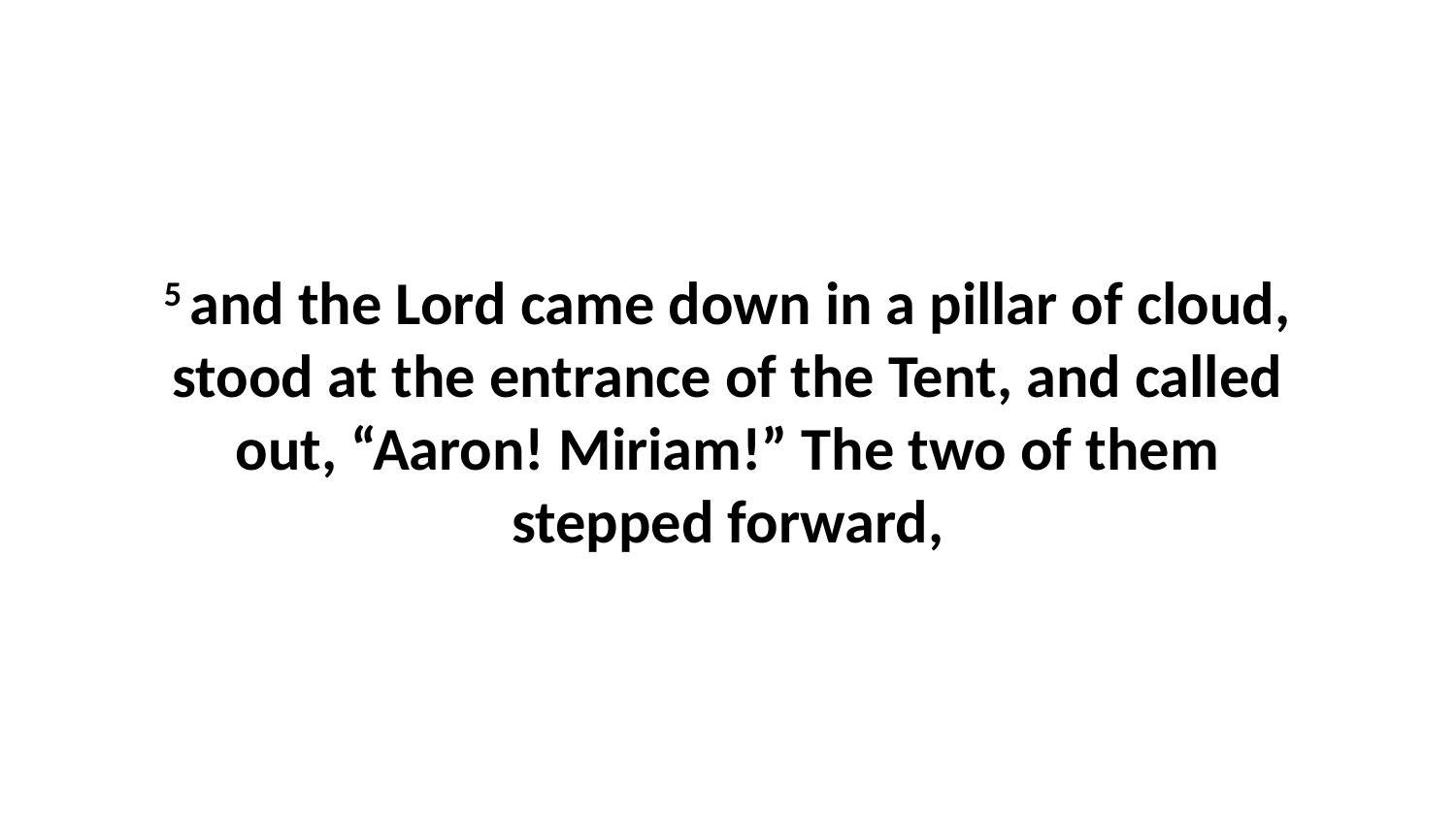

5 and the Lord came down in a pillar of cloud, stood at the entrance of the Tent, and called out, “Aaron! Miriam!” The two of them stepped forward,